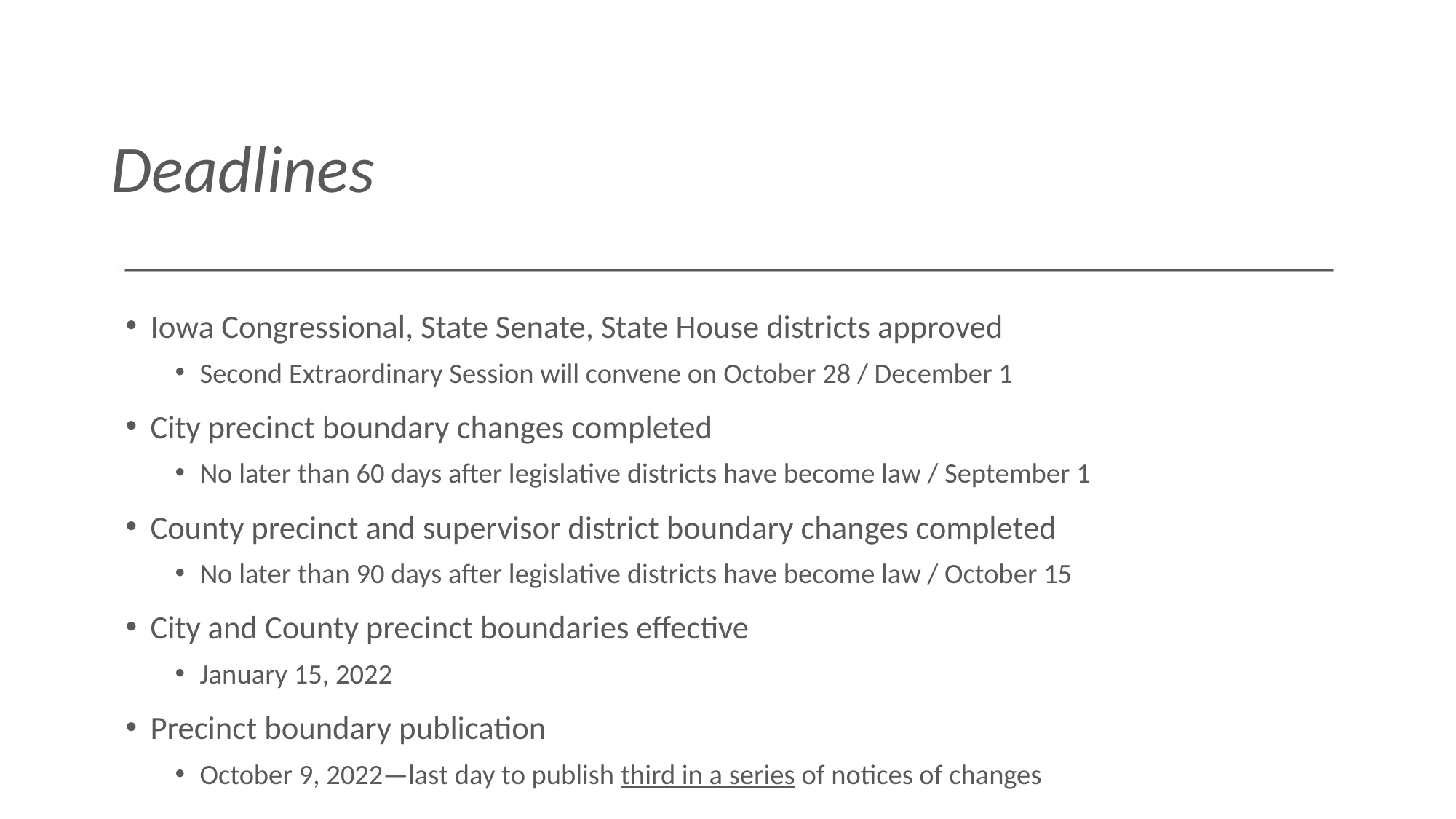

# Deadlines
Iowa Congressional, State Senate, State House districts approved
Second Extraordinary Session will convene on October 28 / December 1
City precinct boundary changes completed
No later than 60 days after legislative districts have become law / September 1
County precinct and supervisor district boundary changes completed
No later than 90 days after legislative districts have become law / October 15
City and County precinct boundaries effective
January 15, 2022
Precinct boundary publication
October 9, 2022—last day to publish third in a series of notices of changes